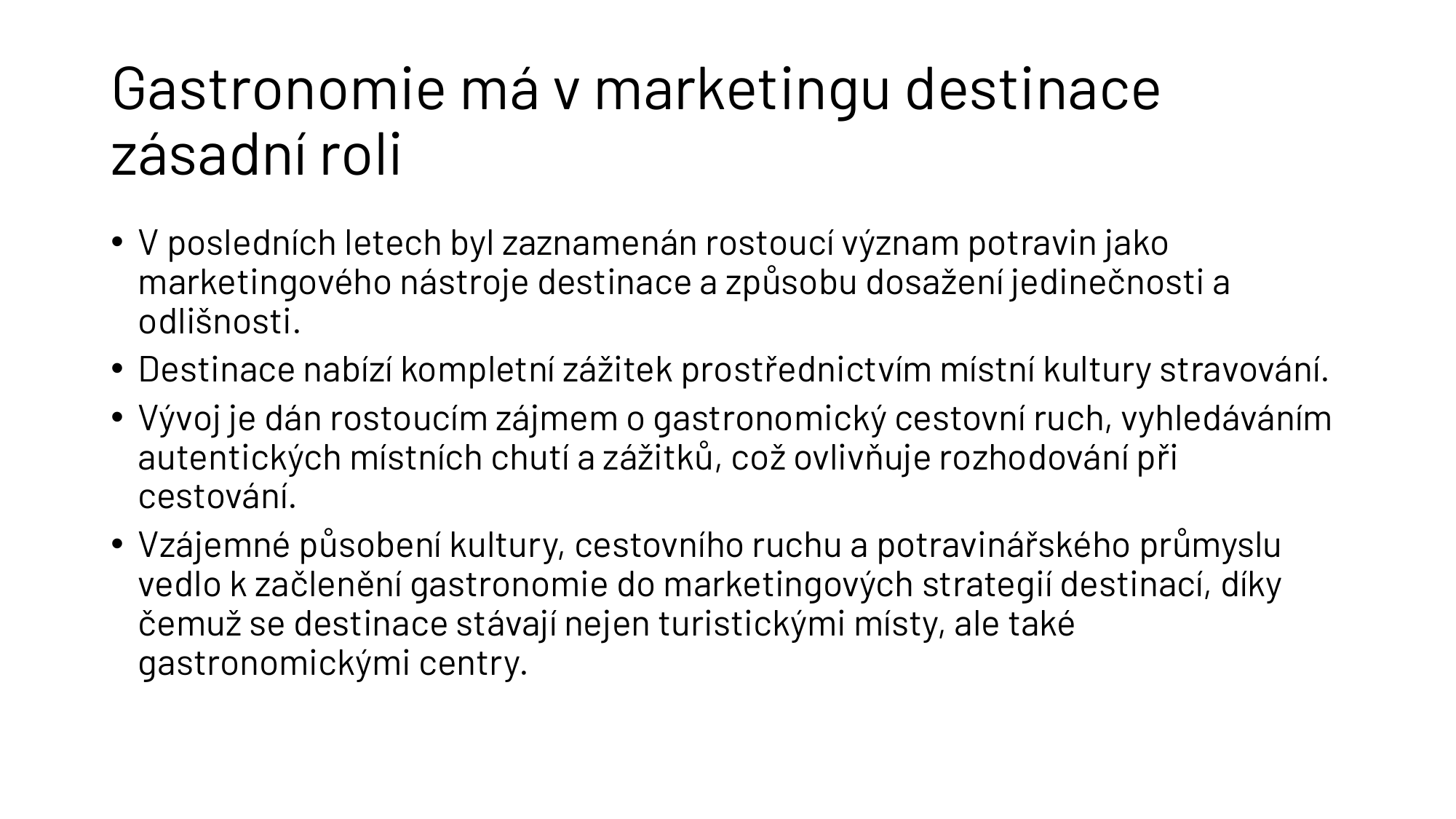

# Gastronomie má v marketingu destinace zásadní roli
V posledních letech byl zaznamenán rostoucí význam potravin jako marketingového nástroje destinace a způsobu dosažení jedinečnosti a odlišnosti.
Destinace nabízí kompletní zážitek prostřednictvím místní kultury stravování.
Vývoj je dán rostoucím zájmem o gastronomický cestovní ruch, vyhledáváním autentických místních chutí a zážitků, což ovlivňuje rozhodování při cestování.
Vzájemné působení kultury, cestovního ruchu a potravinářského průmyslu vedlo k začlenění gastronomie do marketingových strategií destinací, díky čemuž se destinace stávají nejen turistickými místy, ale také gastronomickými centry.